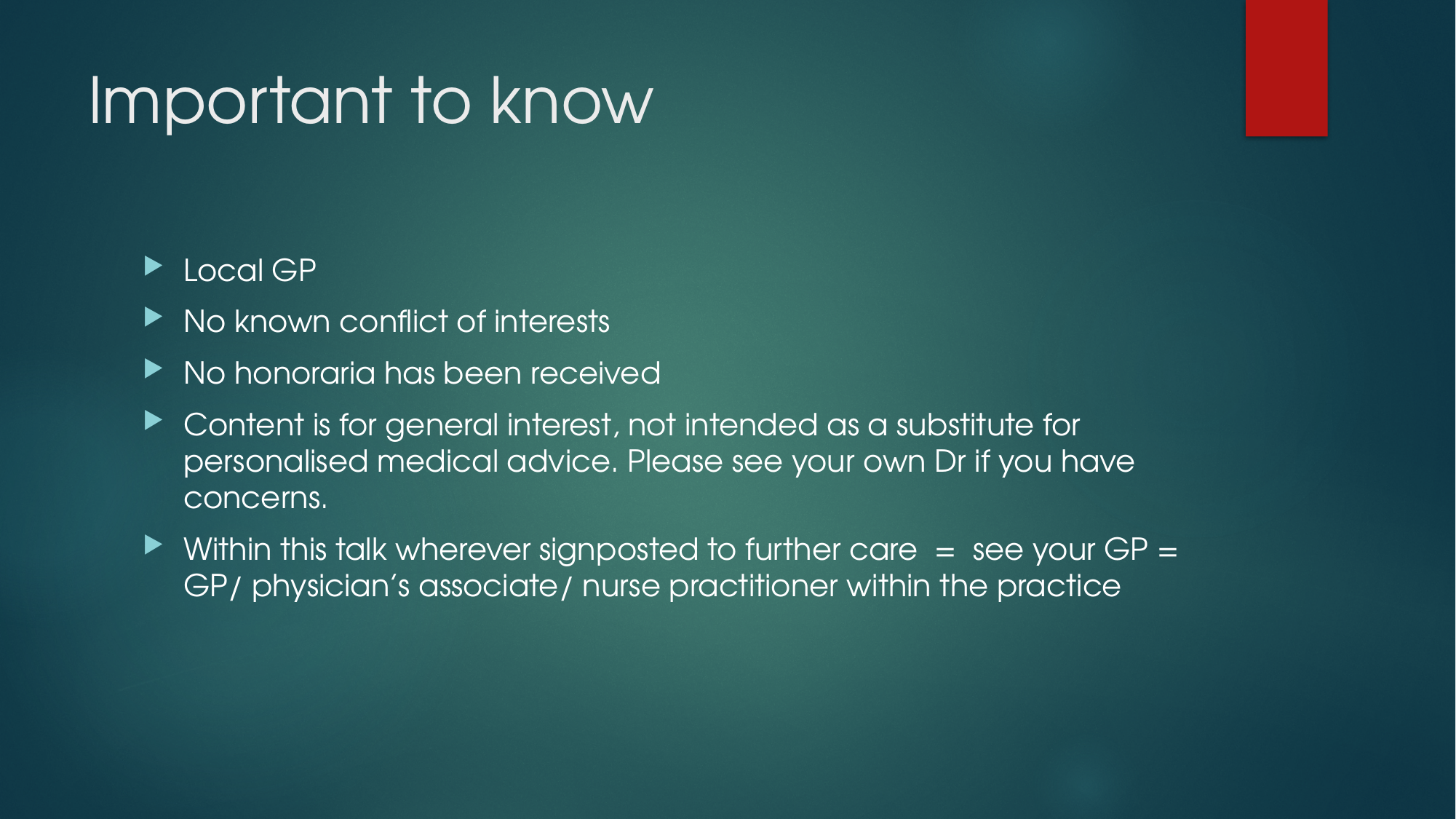

# Important to know
Local GP
No known conflict of interests
No honoraria has been received
Content is for general interest, not intended as a substitute for personalised medical advice. Please see your own Dr if you have concerns.
Within this talk wherever signposted to further care  =  see your GP = GP/ physician’s associate/ nurse practitioner within the practice